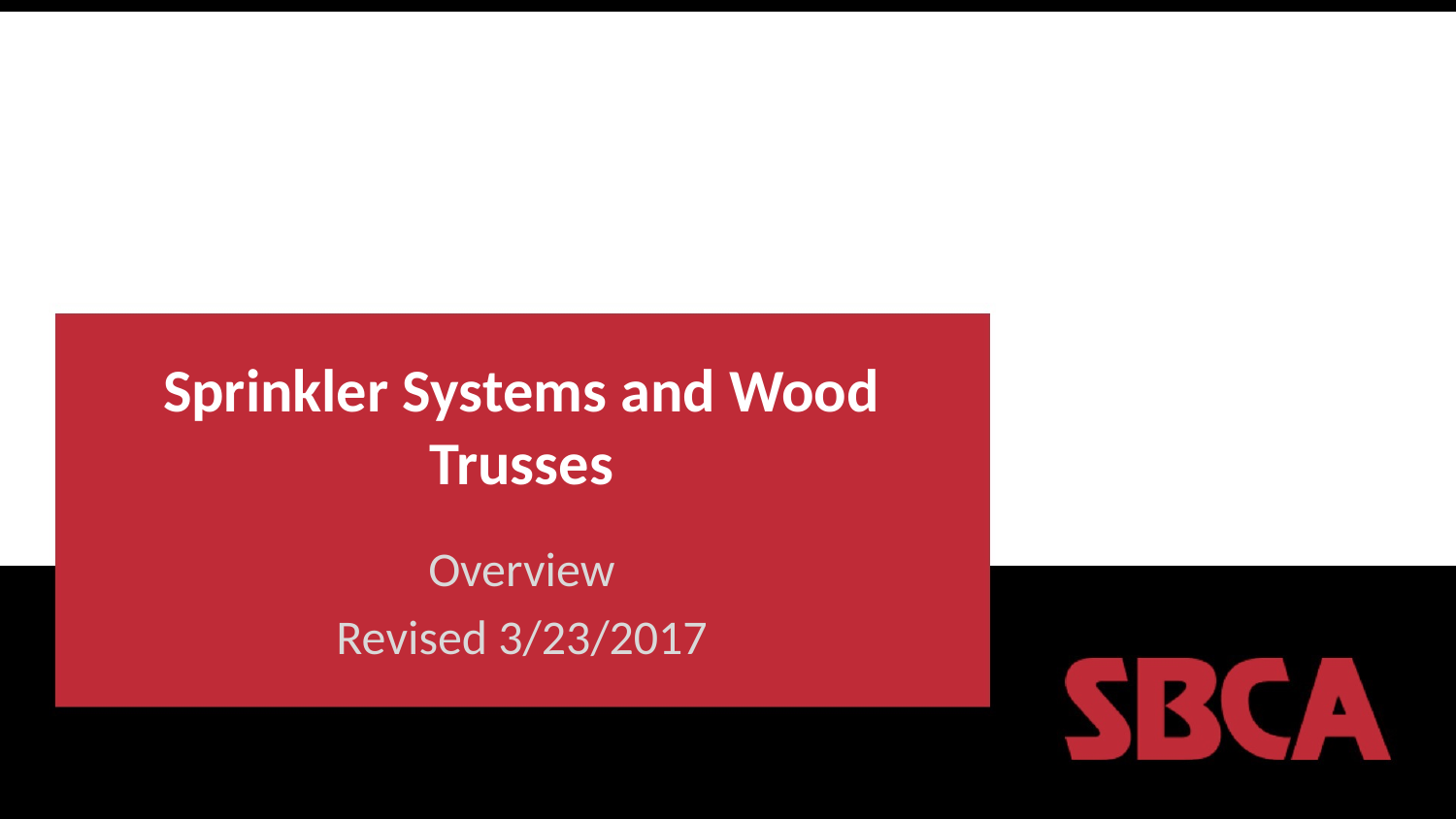

# Sprinkler Systems and Wood Trusses
Overview
Revised 3/23/2017